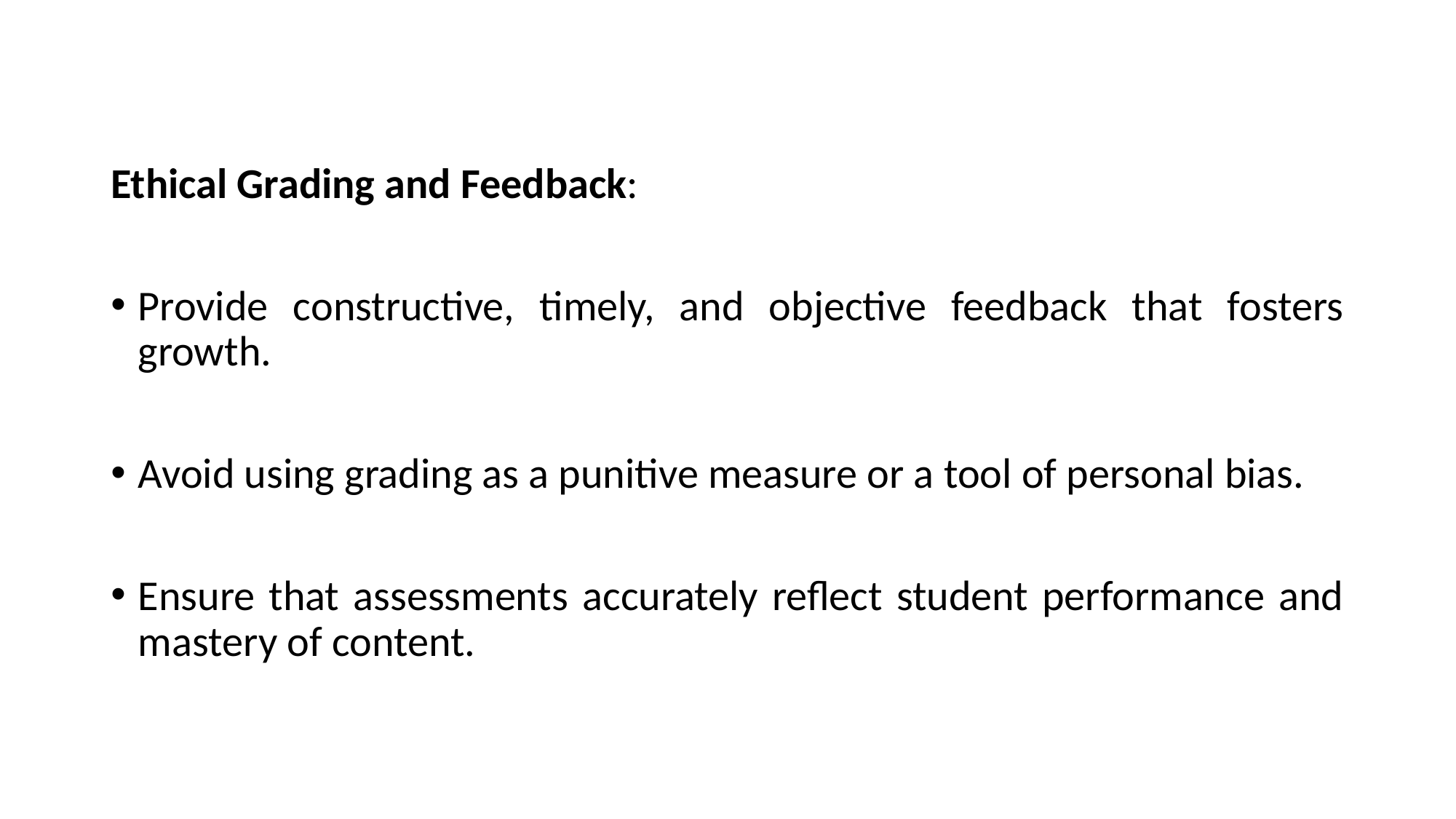

#
Ethical Grading and Feedback:

Provide constructive, timely, and objective feedback that fosters growth.

Avoid using grading as a punitive measure or a tool of personal bias.

Ensure that assessments accurately reflect student performance and mastery of content.